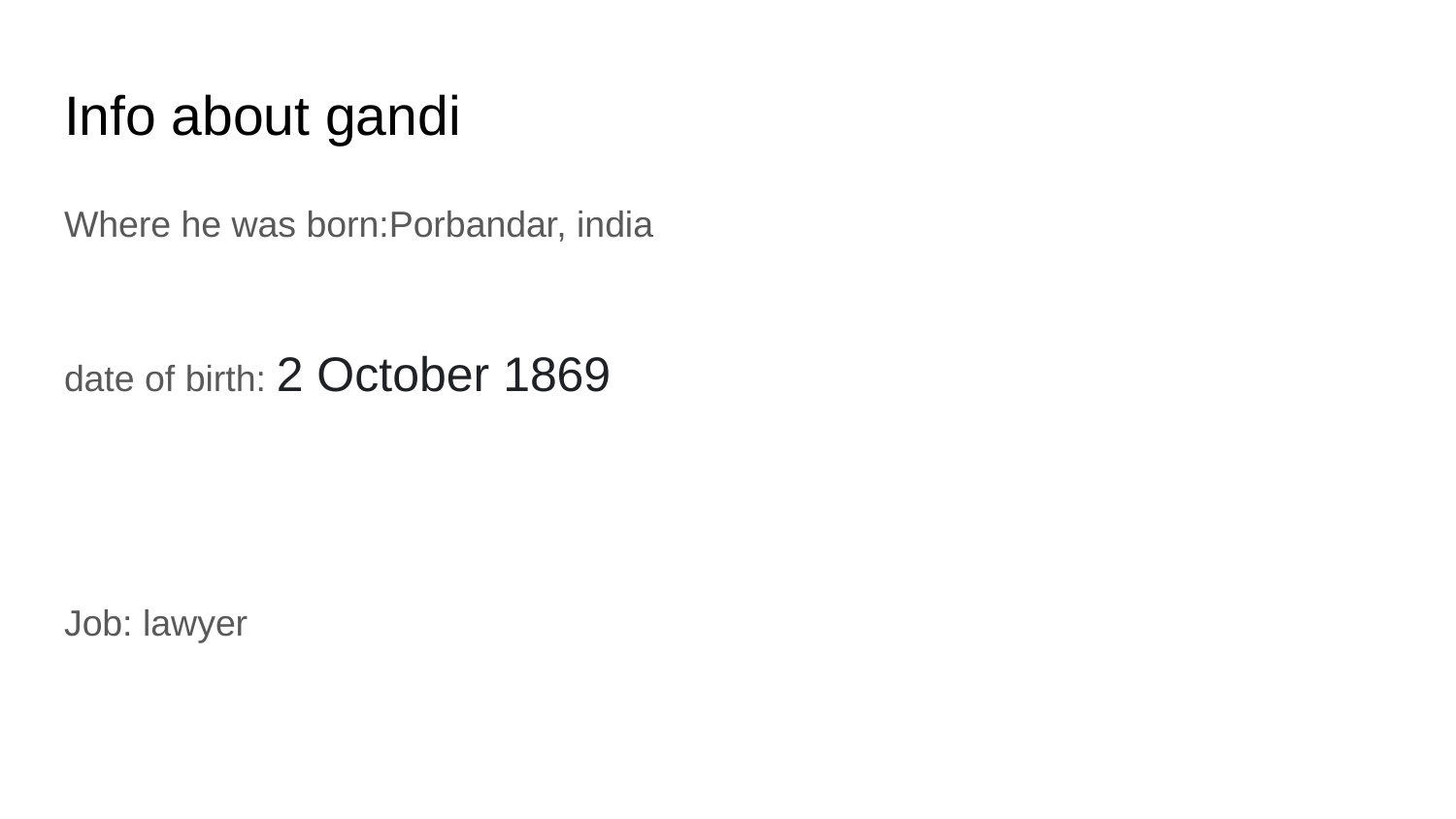

# Info about gandi
Where he was born:Porbandar, india

date of birth: 2 October 1869

Job: lawyer